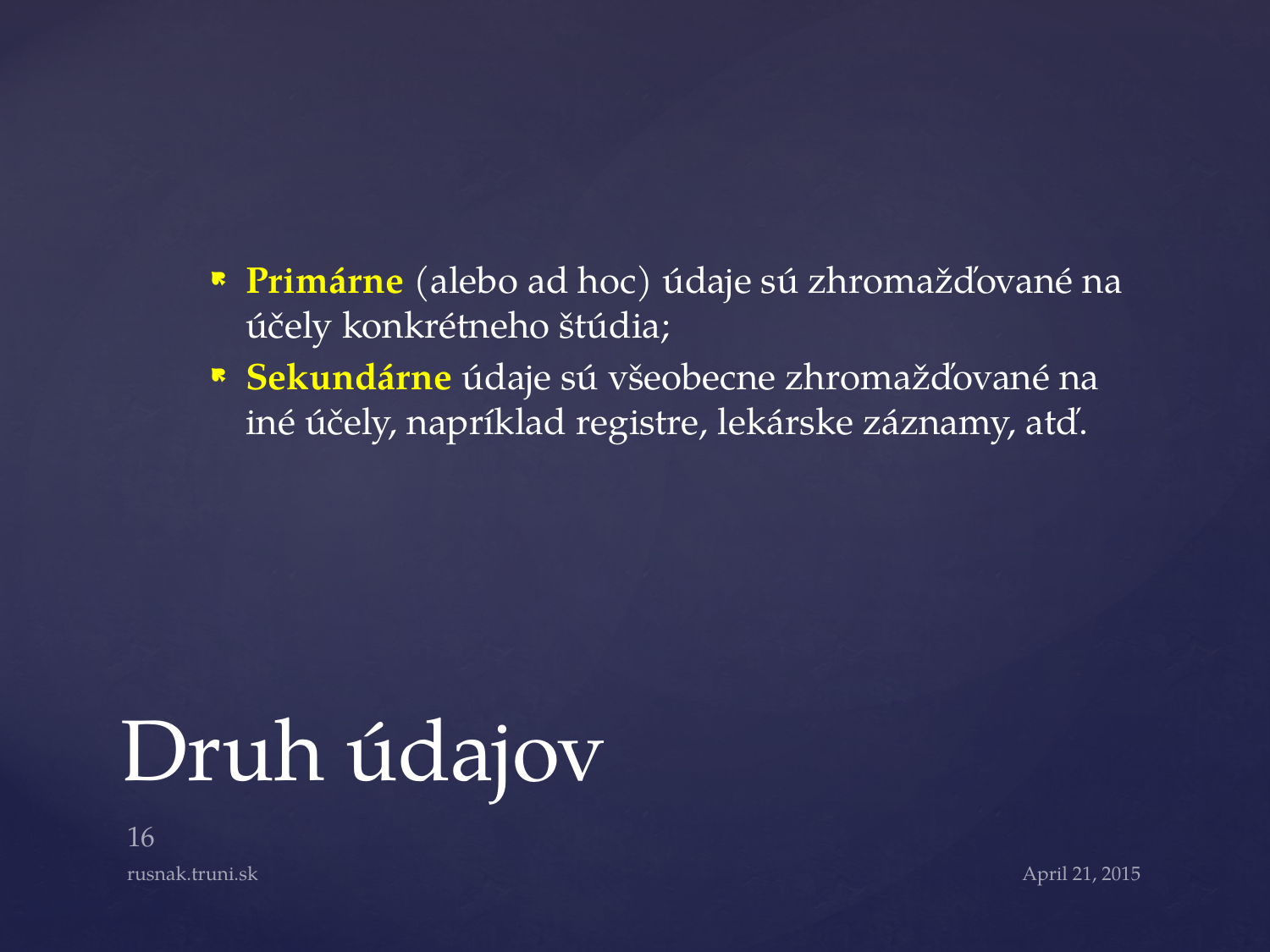

Primárne (alebo ad hoc) údaje sú zhromažďované na účely konkrétneho štúdia;
Sekundárne údaje sú všeobecne zhromažďované na iné účely, napríklad registre, lekárske záznamy, atď.
# Druh údajov
16
rusnak.truni.sk
April 21, 2015